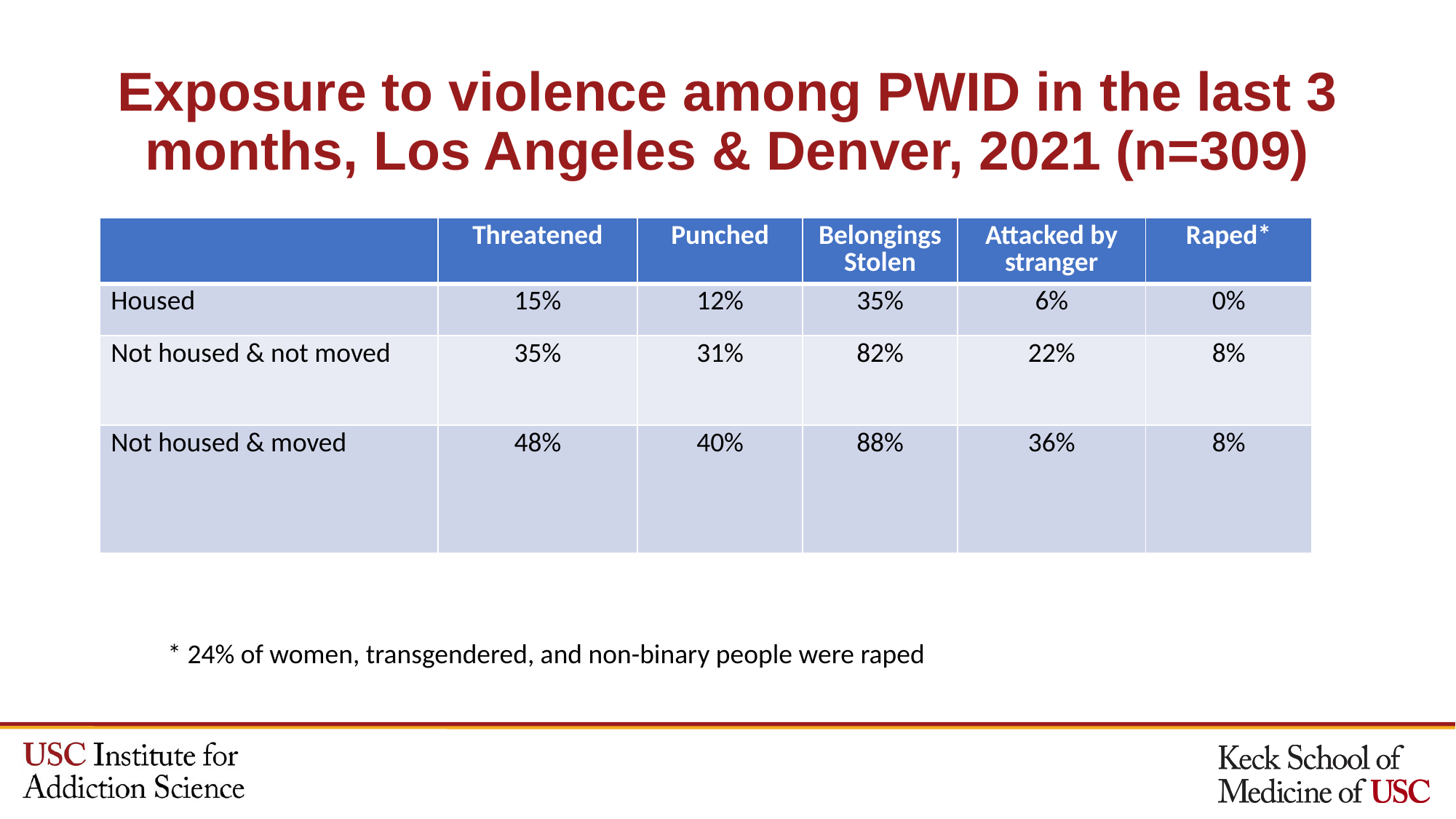

# Exposure to violence among PWID in the last 3 months, Los Angeles & Denver, 2021 (n=309)
|  | Threatened | Punched | Belongings Stolen | Attacked by stranger | Raped\* |
| --- | --- | --- | --- | --- | --- |
| Housed | 15% | 12% | 35% | 6% | 0% |
| Not housed & not moved | 35% | 31% | 82% | 22% | 8% |
| Not housed & moved | 48% | 40% | 88% | 36% | 8% |
* 24% of women, transgendered, and non-binary people were raped